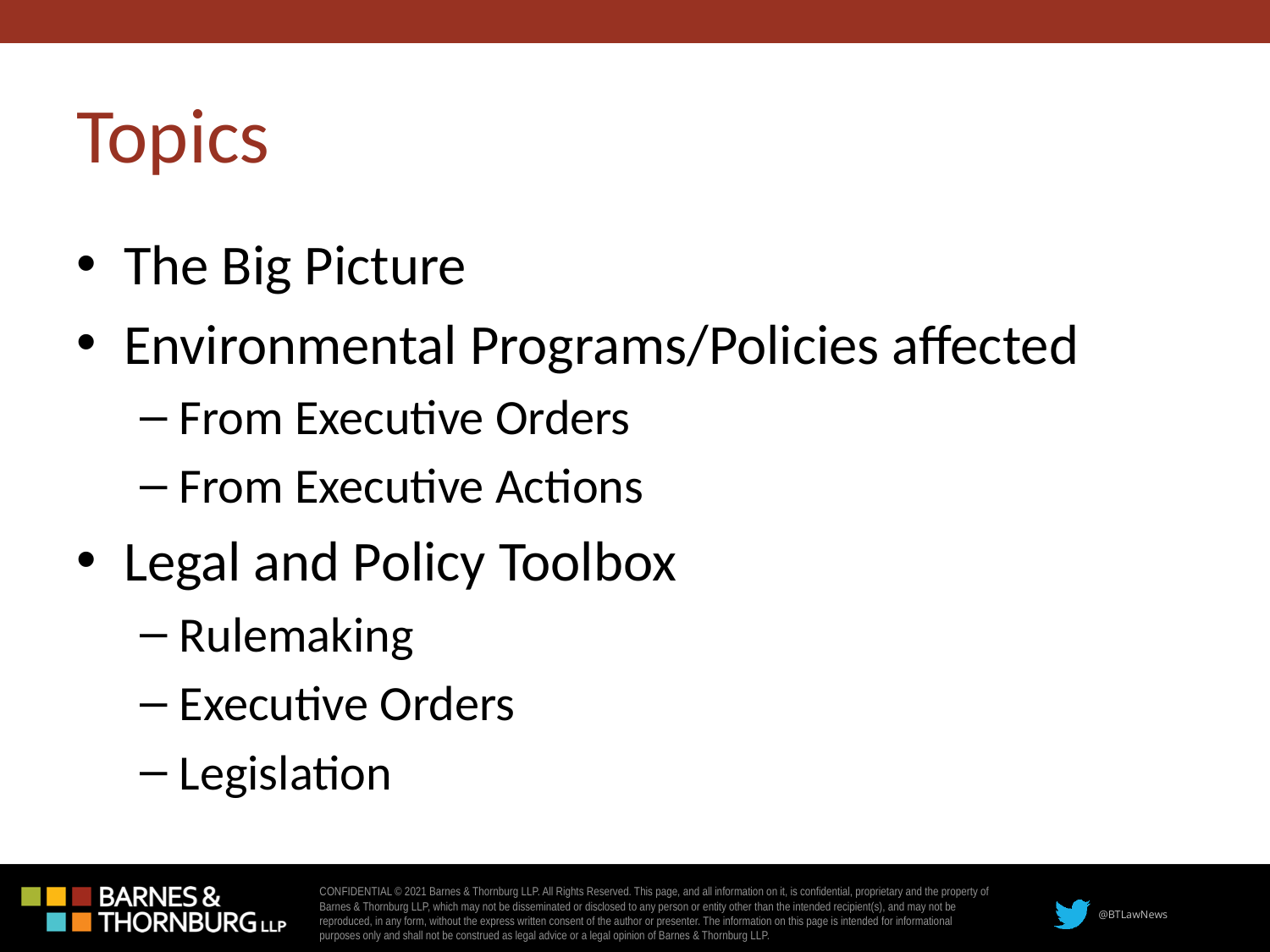

# Topics
The Big Picture
Environmental Programs/Policies affected
From Executive Orders
From Executive Actions
Legal and Policy Toolbox
Rulemaking
Executive Orders
Legislation